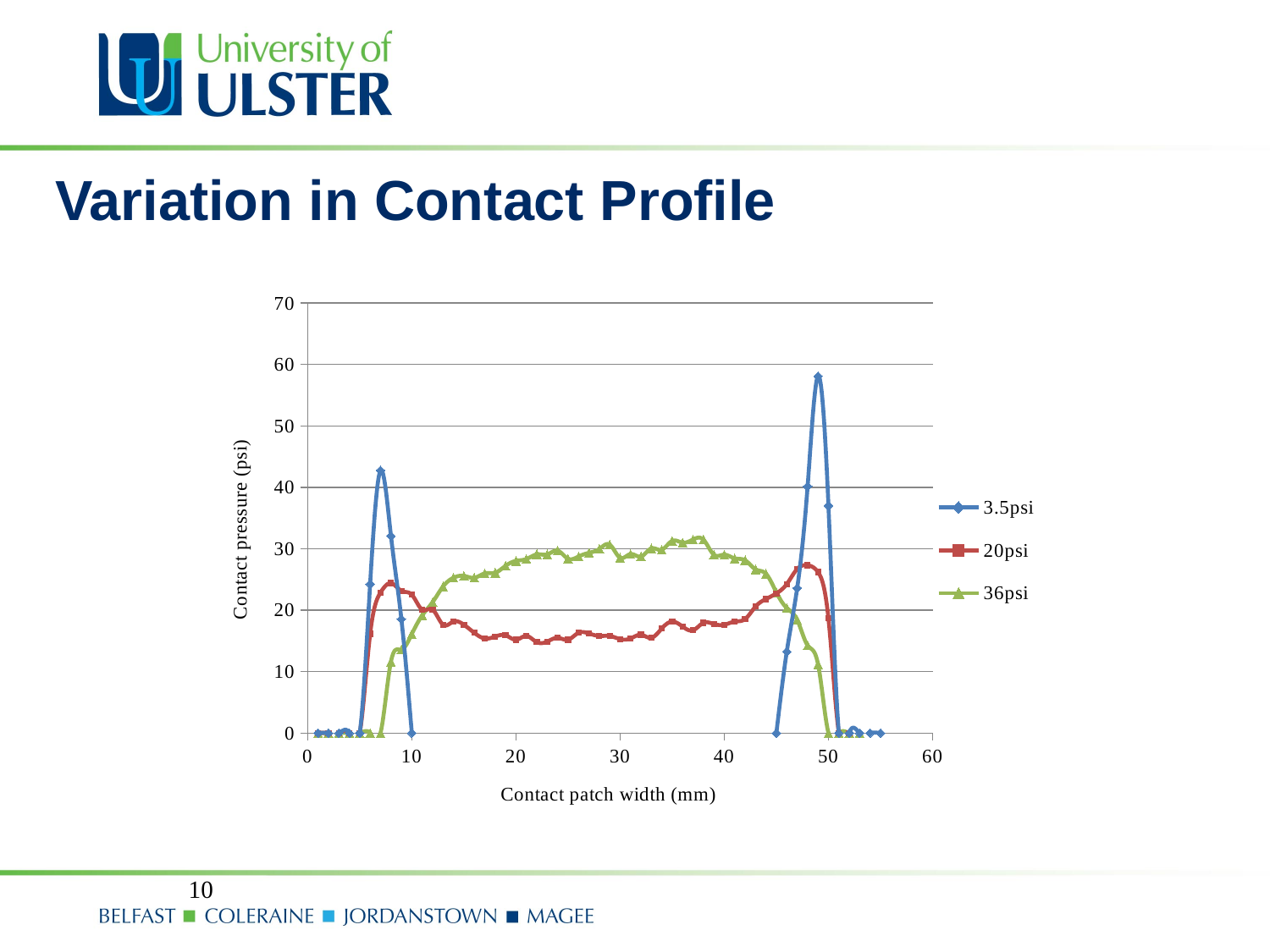

# Variation in Contact Profile

### Chart

| Category | 3.5psi | 20psi | 36psi |
|---|---|---|---|
10